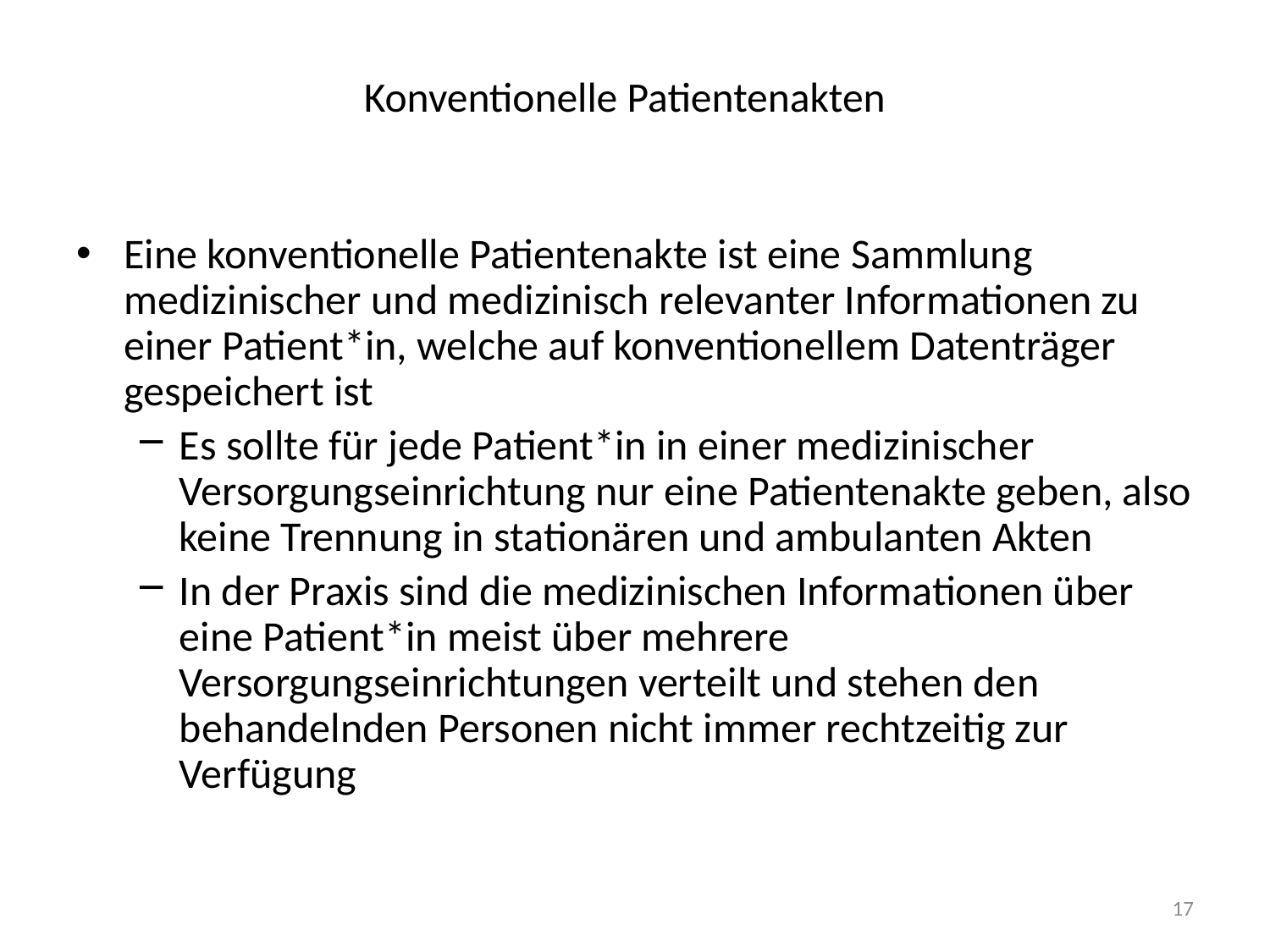

# Konventionelle Patientenakten
Eine konventionelle Patientenakte ist eine Sammlung medizinischer und medizinisch relevanter Informationen zu einer Patient*in, welche auf konventionellem Datenträger gespeichert ist
Es sollte für jede Patient*in in einer medizinischer Versorgungseinrichtung nur eine Patientenakte geben, also keine Trennung in stationären und ambulanten Akten
In der Praxis sind die medizinischen Informationen über eine Patient*in meist über mehrere Versorgungseinrichtungen verteilt und stehen den behandelnden Personen nicht immer rechtzeitig zur Verfügung
17